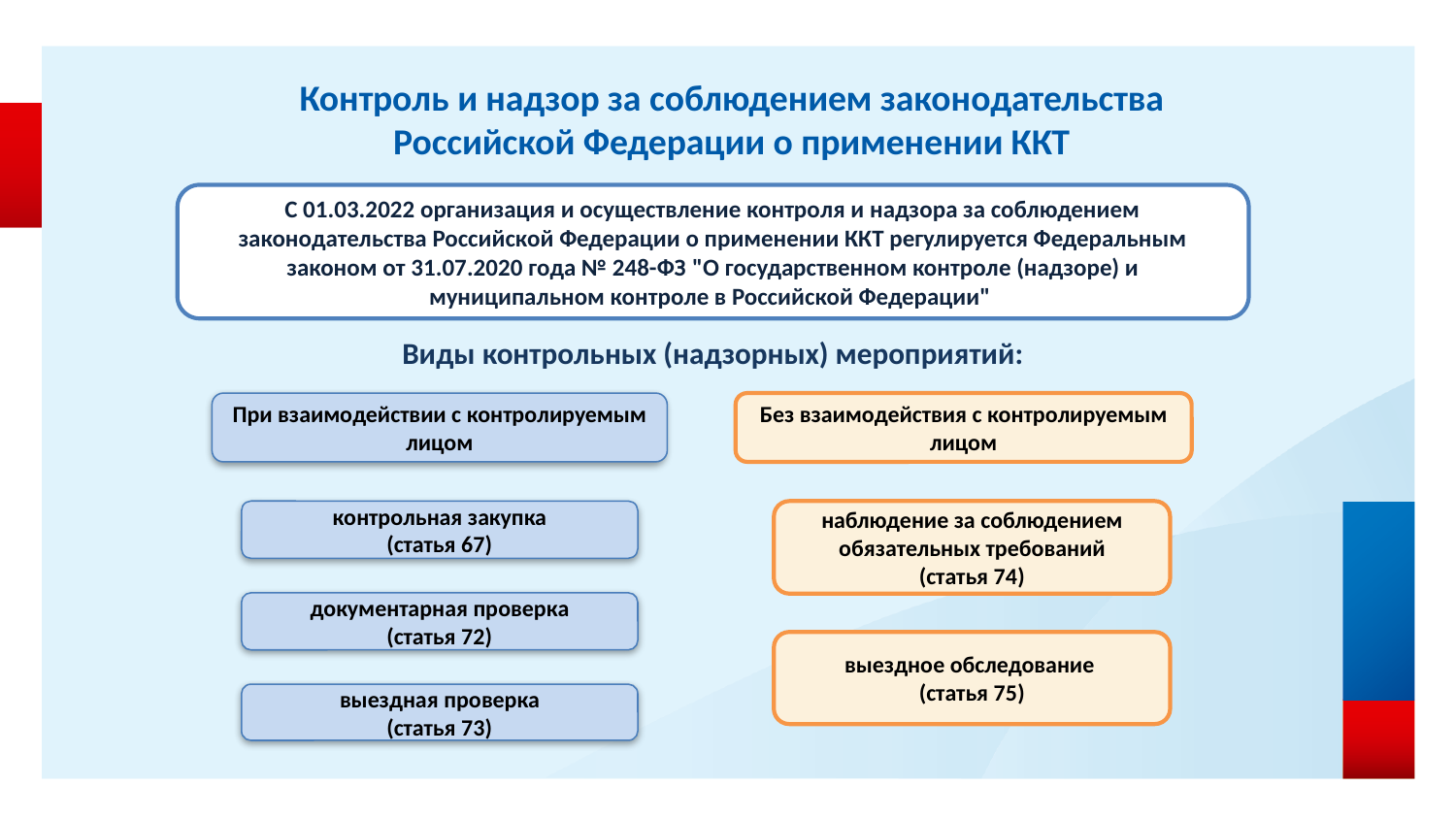

Контроль и надзор за соблюдением законодательства
Российской Федерации о применении ККТ
С 01.03.2022 организация и осуществление контроля и надзора за соблюдением законодательства Российской Федерации о применении ККТ регулируется Федеральным законом от 31.07.2020 года № 248-ФЗ "О государственном контроле (надзоре) и муниципальном контроле в Российской Федерации"
Виды контрольных (надзорных) мероприятий:
При взаимодействии с контролируемым лицом
Без взаимодействия с контролируемым лицом
контрольная закупка
(статья 67)
наблюдение за соблюдением обязательных требований
(статья 74)
документарная проверка
(статья 72)
выездное обследование
(статья 75)
выездная проверка
(статья 73)